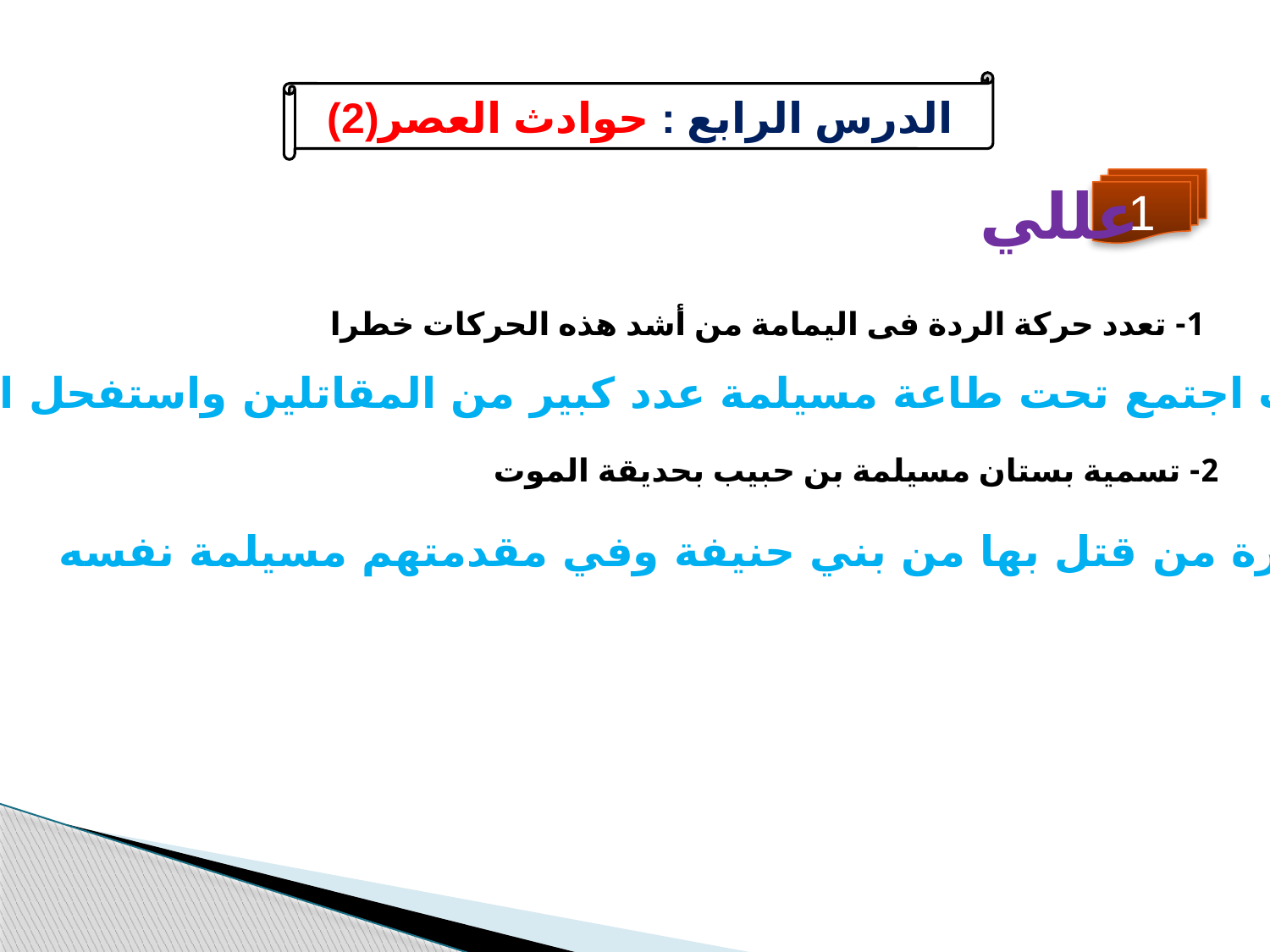

الدرس الرابع : حوادث العصر(2)
عللي
1
1- تعدد حركة الردة فى اليمامة من أشد هذه الحركات خطرا
حيث اجتمع تحت طاعة مسيلمة عدد كبير من المقاتلين واستفحل امره
2- تسمية بستان مسيلمة بن حبيب بحديقة الموت
لكثرة من قتل بها من بني حنيفة وفي مقدمتهم مسيلمة نفسه